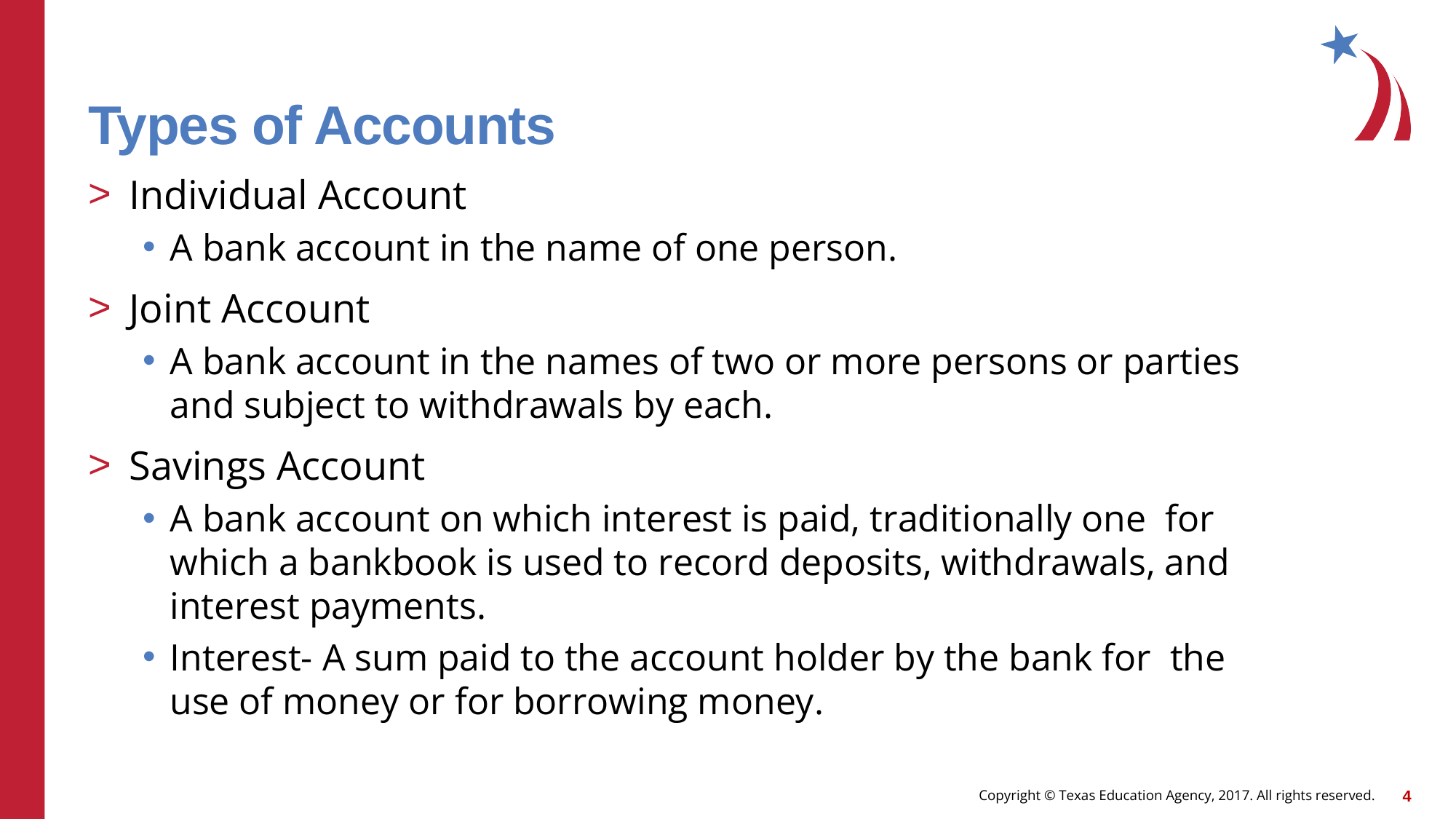

Types of Accounts
Individual Account
A bank account in the name of one person.
Joint Account
A bank account in the names of two or more persons or parties and subject to withdrawals by each.
Savings Account
A bank account on which interest is paid, traditionally one  for which a bankbook is used to record deposits, withdrawals, and interest payments.
Interest- A sum paid to the account holder by the bank for  the use of money or for borrowing money.